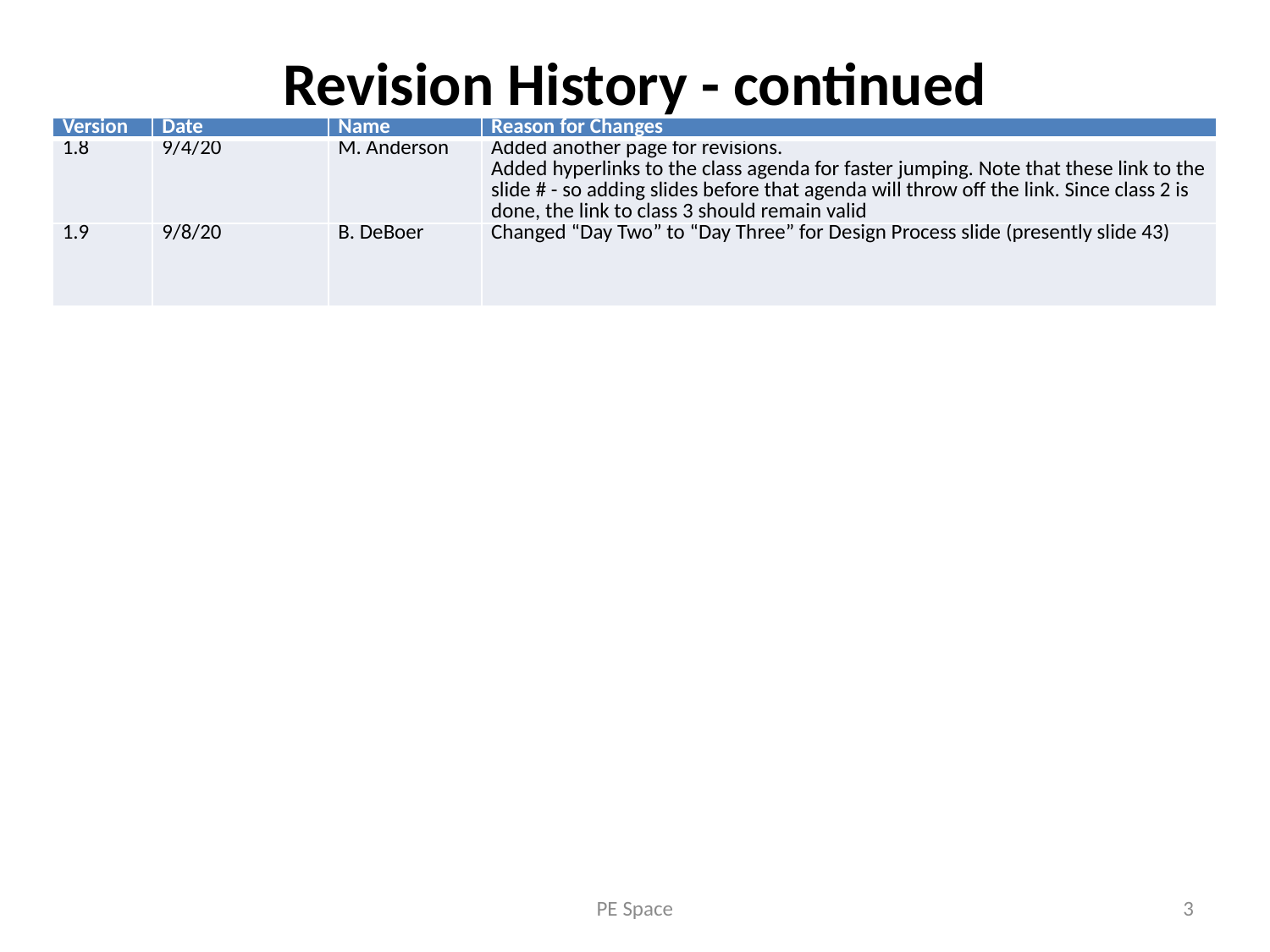

# Revision History - continued
| Version | Date | Name | Reason for Changes |
| --- | --- | --- | --- |
| 1.8 | 9/4/20 | M. Anderson | Added another page for revisions. Added hyperlinks to the class agenda for faster jumping. Note that these link to the slide # - so adding slides before that agenda will throw off the link. Since class 2 is done, the link to class 3 should remain valid |
| 1.9 | 9/8/20 | B. DeBoer | Changed “Day Two” to “Day Three” for Design Process slide (presently slide 43) |
PE Space
3